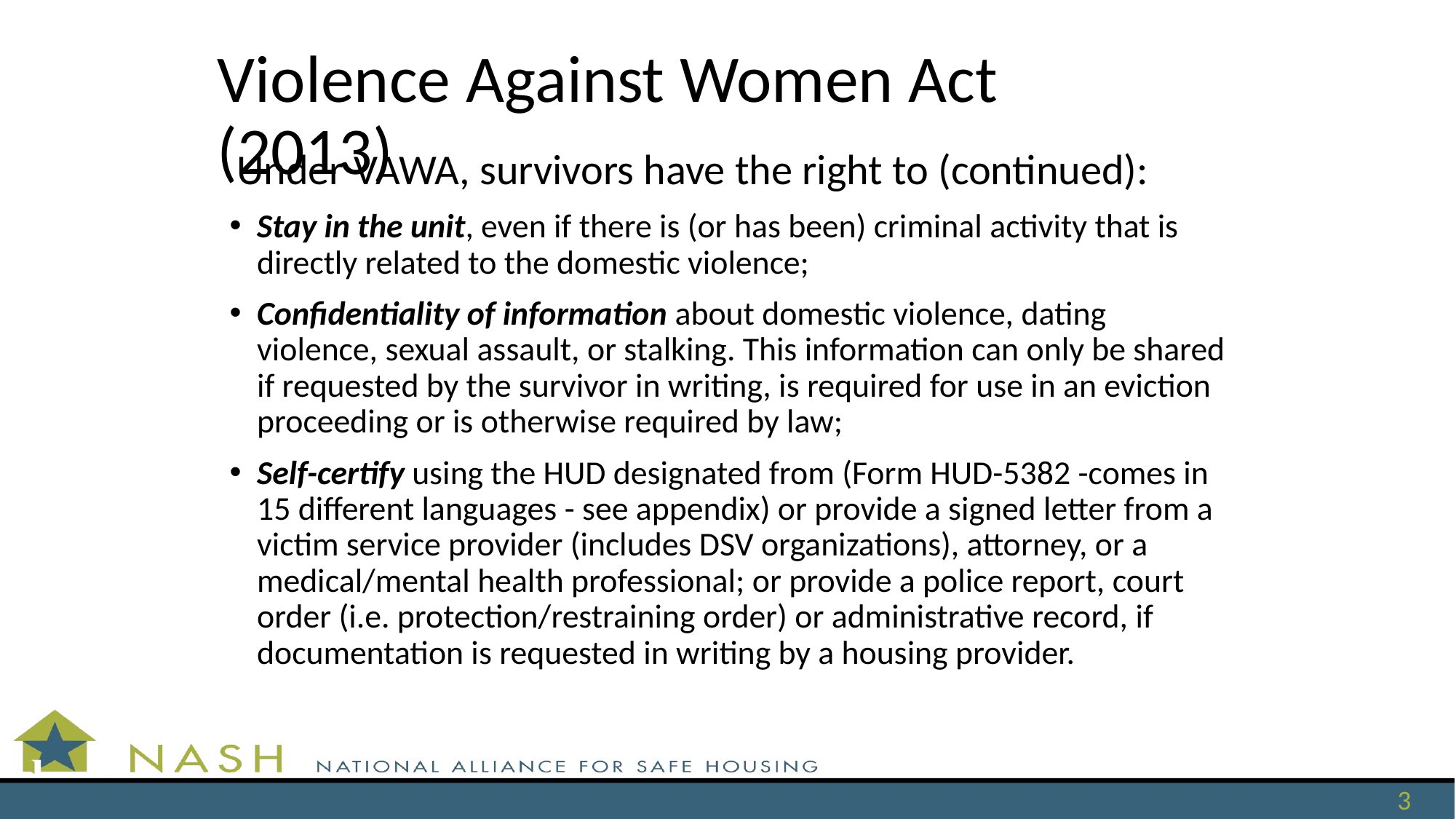

Violence Against Women Act (2013)
 Under VAWA, survivors have the right to (continued):
Stay in the unit, even if there is (or has been) criminal activity that is directly related to the domestic violence;
Confidentiality of information about domestic violence, dating violence, sexual assault, or stalking. This information can only be shared if requested by the survivor in writing, is required for use in an eviction proceeding or is otherwise required by law;
Self-certify using the HUD designated from (Form HUD-5382 -comes in 15 different languages - see appendix) or provide a signed letter from a victim service provider (includes DSV organizations), attorney, or a medical/mental health professional; or provide a police report, court order (i.e. protection/restraining order) or administrative record, if documentation is requested in writing by a housing provider.